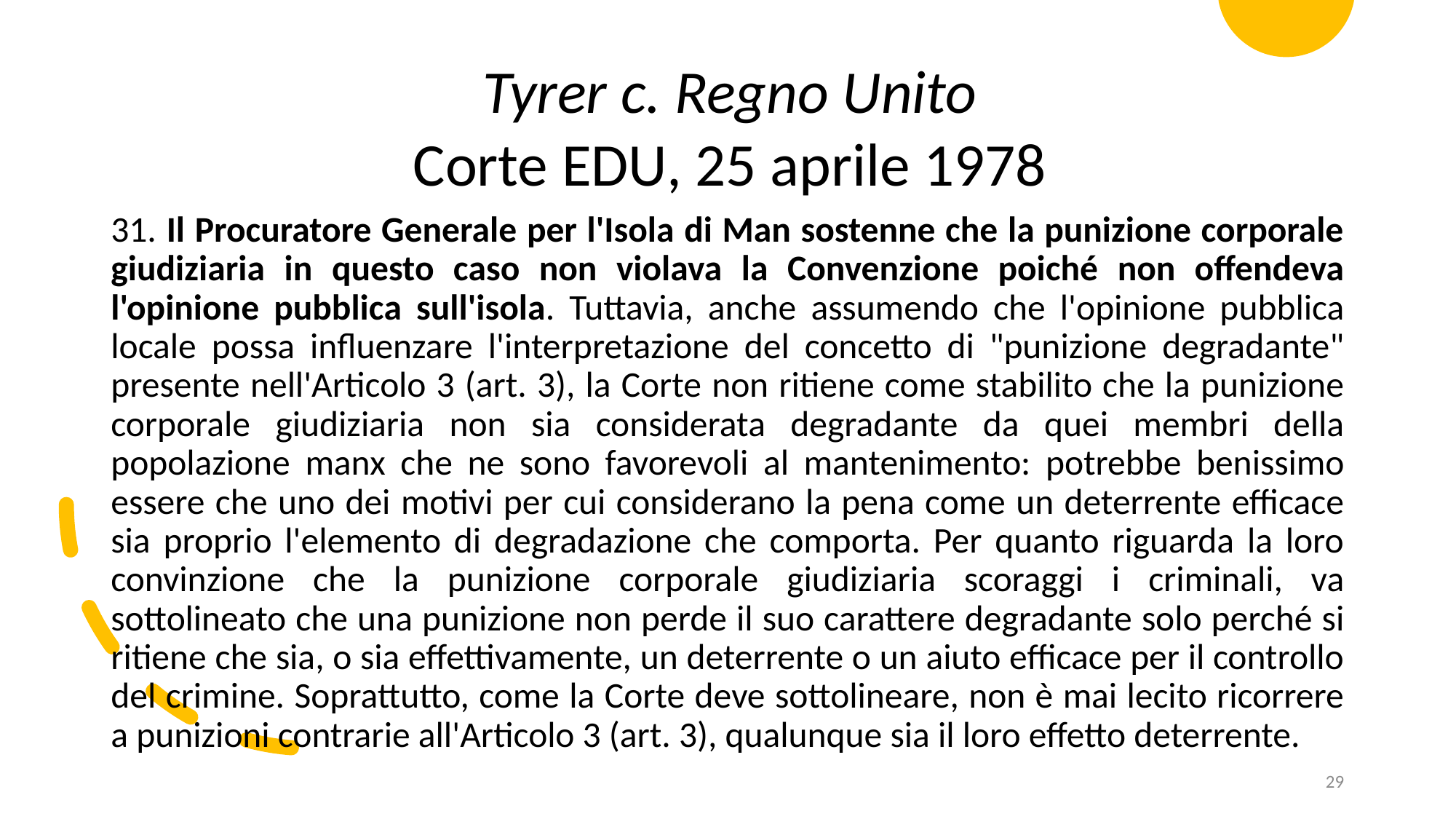

Tyrer c. Regno Unito
Corte EDU, 25 aprile 1978
31. Il Procuratore Generale per l'Isola di Man sostenne che la punizione corporale giudiziaria in questo caso non violava la Convenzione poiché non offendeva l'opinione pubblica sull'isola. Tuttavia, anche assumendo che l'opinione pubblica locale possa influenzare l'interpretazione del concetto di "punizione degradante" presente nell'Articolo 3 (art. 3), la Corte non ritiene come stabilito che la punizione corporale giudiziaria non sia considerata degradante da quei membri della popolazione manx che ne sono favorevoli al mantenimento: potrebbe benissimo essere che uno dei motivi per cui considerano la pena come un deterrente efficace sia proprio l'elemento di degradazione che comporta. Per quanto riguarda la loro convinzione che la punizione corporale giudiziaria scoraggi i criminali, va sottolineato che una punizione non perde il suo carattere degradante solo perché si ritiene che sia, o sia effettivamente, un deterrente o un aiuto efficace per il controllo del crimine. Soprattutto, come la Corte deve sottolineare, non è mai lecito ricorrere a punizioni contrarie all'Articolo 3 (art. 3), qualunque sia il loro effetto deterrente.

29